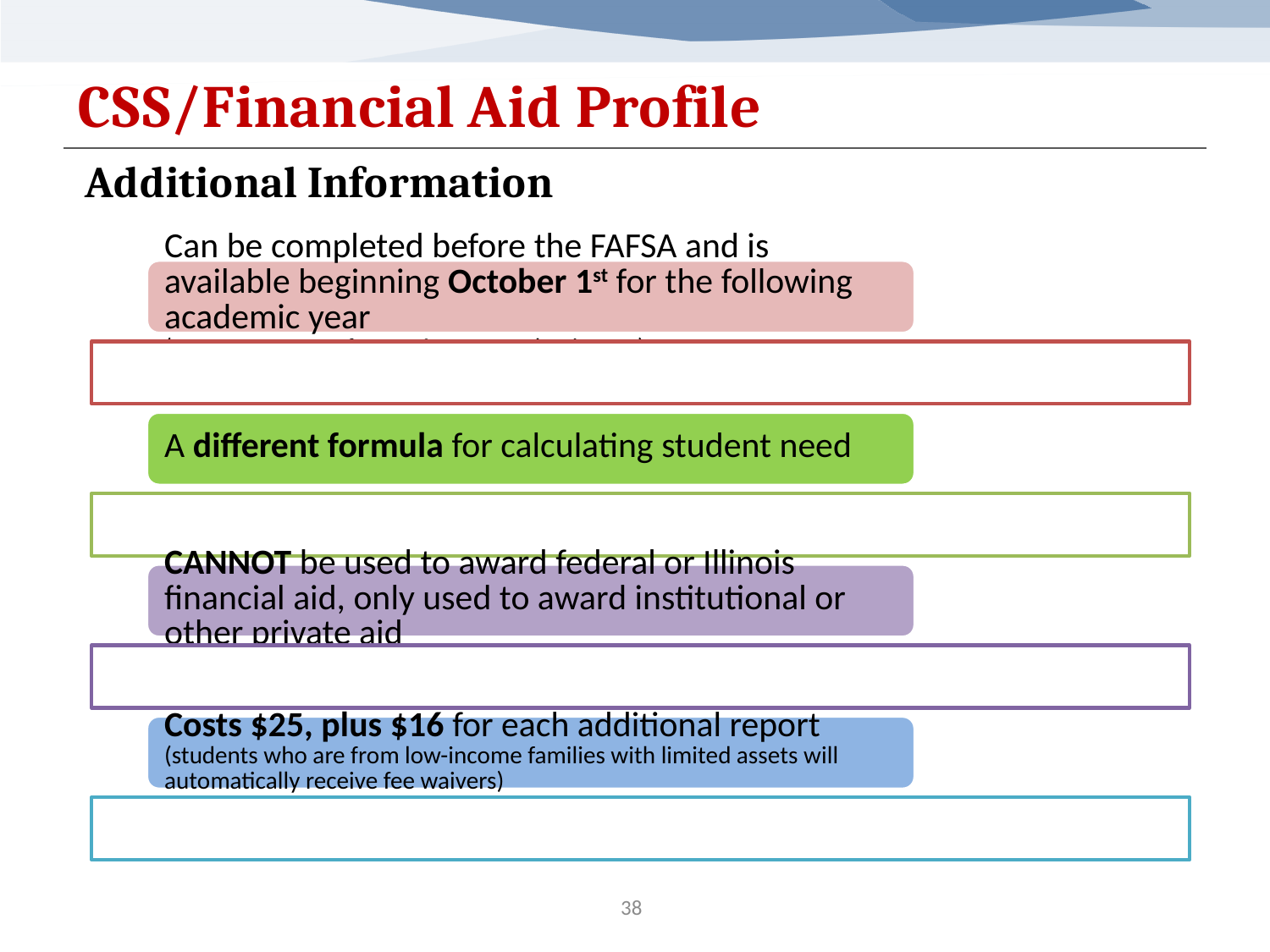

# CSS/Financial Aid Profile
Additional Information
Can be completed before the FAFSA and is available beginning October 1st for the following academic year
(e.g., Oct. 1, 2015 for 2016-2017 academic year)
A different formula for calculating student need
CANNOT be used to award federal or Illinois financial aid, only used to award institutional or other private aid
Costs $25, plus $16 for each additional report
(students who are from low-income families with limited assets will automatically receive fee waivers)
38